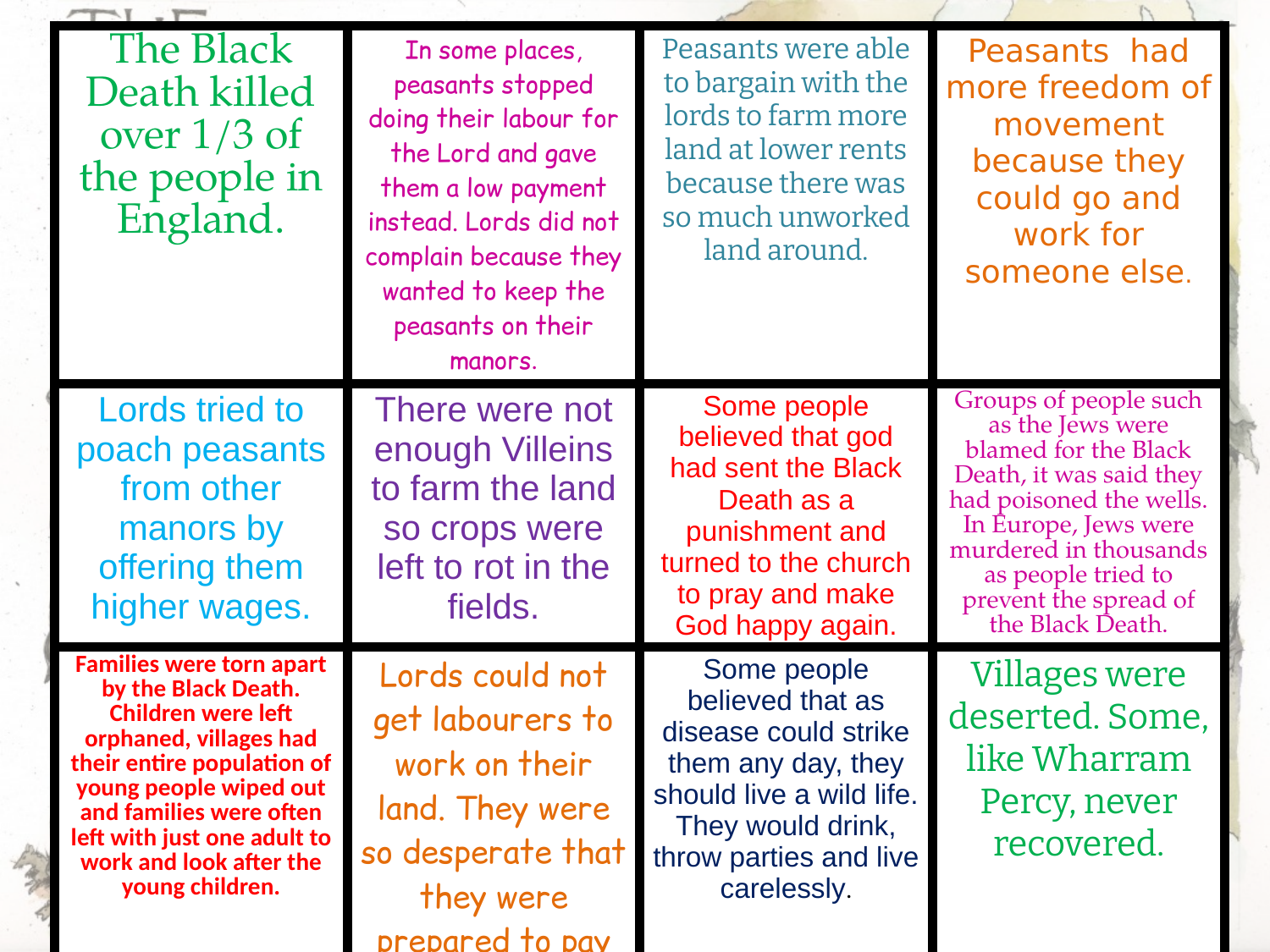

| The Black Death killed over 1/3 of the people in England. | In some places, peasants stopped doing their labour for the Lord and gave them a low payment instead. Lords did not complain because they wanted to keep the peasants on their manors. | Peasants were able to bargain with the lords to farm more land at lower rents because there was so much unworked land around. | Peasants had more freedom of movement because they could go and work for someone else. |
| --- | --- | --- | --- |
| Lords tried to poach peasants from other manors by offering them higher wages. | There were not enough Villeins to farm the land so crops were left to rot in the fields. | Some people believed that god had sent the Black Death as a punishment and turned to the church to pray and make God happy again. | Groups of people such as the Jews were blamed for the Black Death, it was said they had poisoned the wells. In Europe, Jews were murdered in thousands as people tried to prevent the spread of the Black Death. |
| Families were torn apart by the Black Death. Children were left orphaned, villages had their entire population of young people wiped out and families were often left with just one adult to work and look after the young children. | Lords could not get labourers to work on their land. They were so desperate that they were prepared to pay high wages. | Some people believed that as disease could strike them any day, they should live a wild life. They would drink, throw parties and live carelessly. | Villages were deserted. Some, like Wharram Percy, never recovered. |